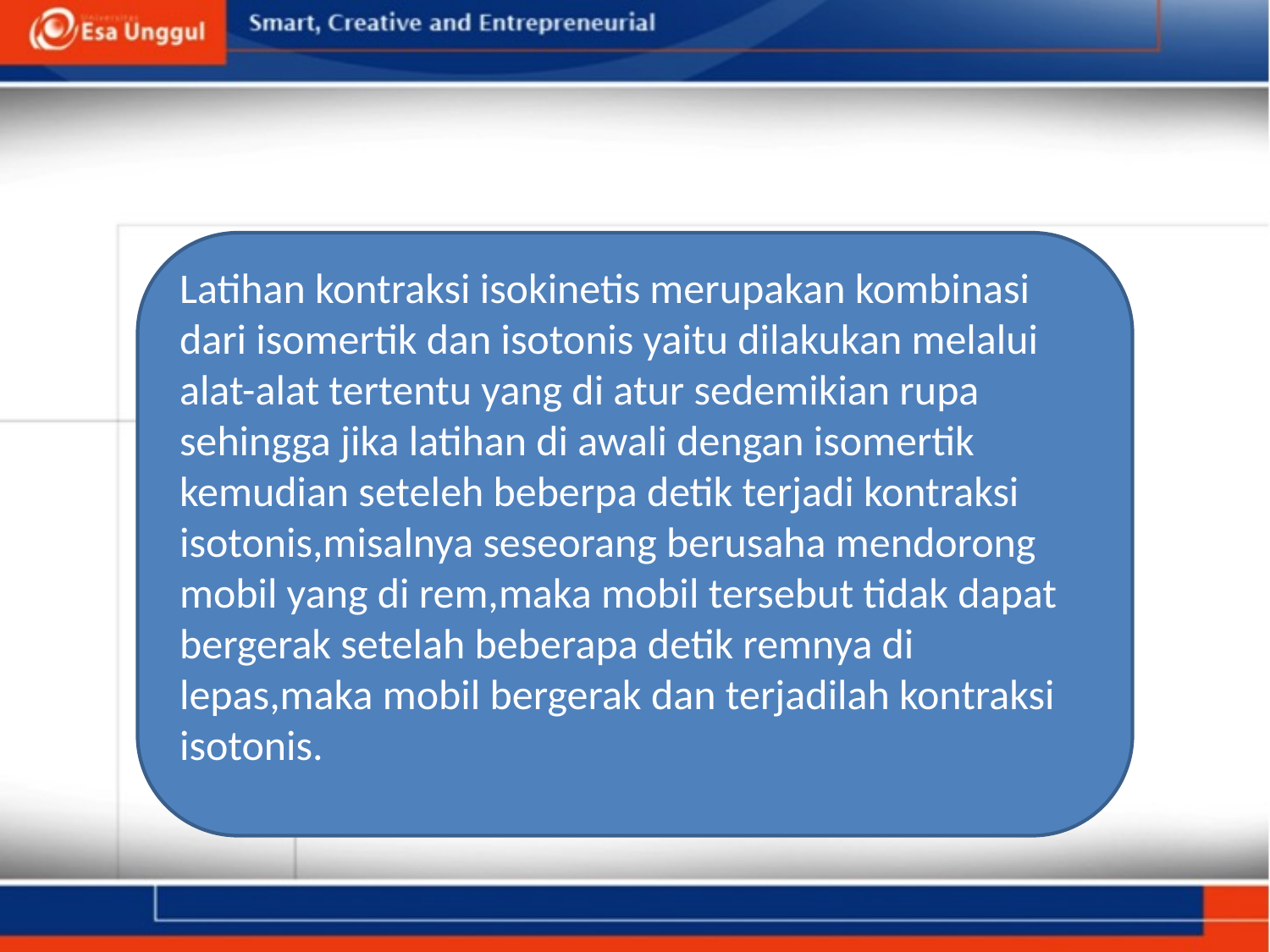

#

Latihan kontraksi isokinetis merupakan kombinasi dari isomertik dan isotonis yaitu dilakukan melalui alat-alat tertentu yang di atur sedemikian rupa sehingga jika latihan di awali dengan isomertik kemudian seteleh beberpa detik terjadi kontraksi isotonis,misalnya seseorang berusaha mendorong mobil yang di rem,maka mobil tersebut tidak dapat bergerak setelah beberapa detik remnya di lepas,maka mobil bergerak dan terjadilah kontraksi isotonis.